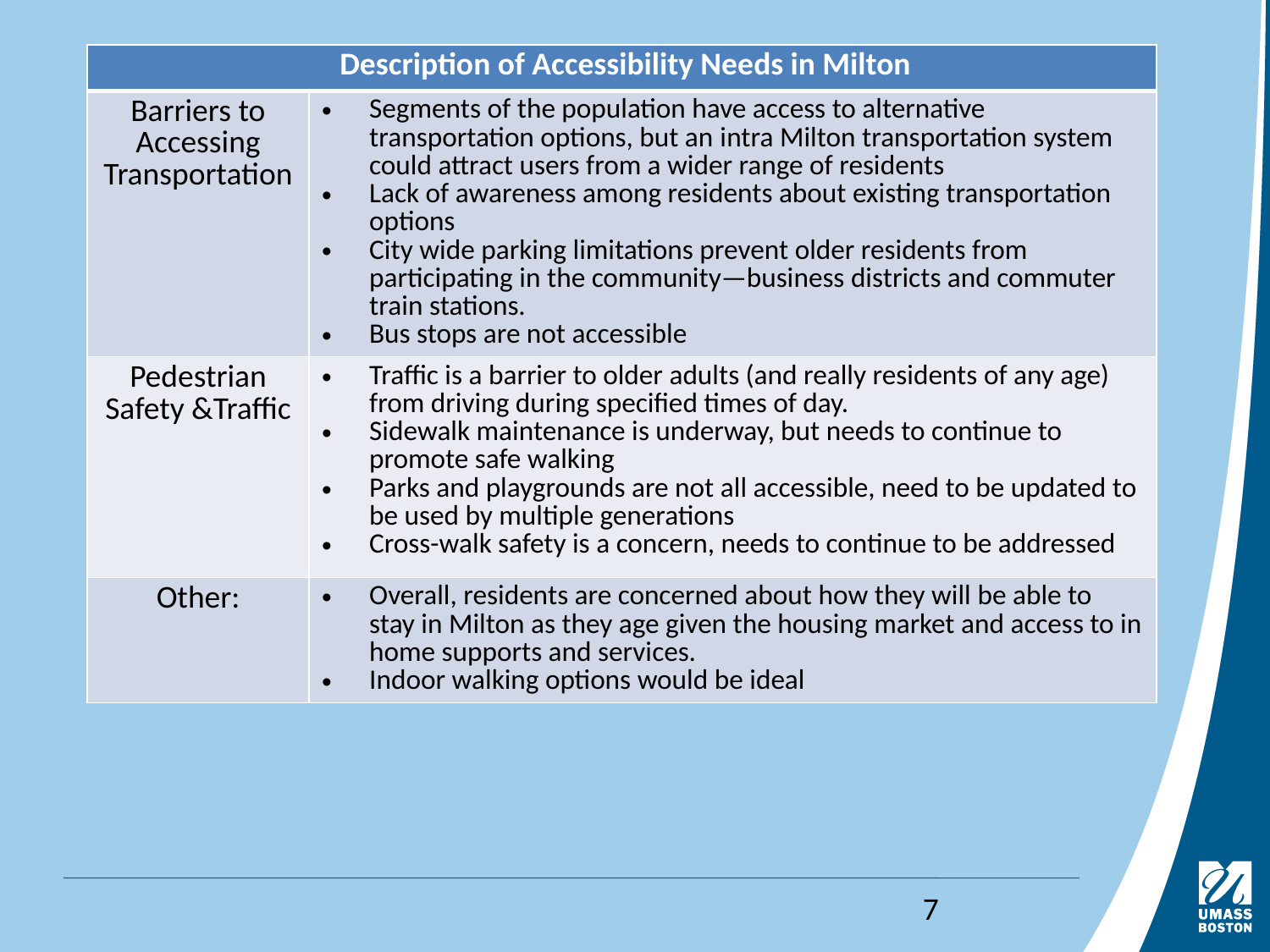

#
| Description of Accessibility Needs in Milton​ |  |
| --- | --- |
| Barriers to Accessing Transportation​ ​ | Segments of the population have access to alternative transportation options, but an intra Milton transportation system could attract users from a wider range of residents​ Lack of awareness among residents about existing transportation options ​ City wide parking limitations prevent older residents from participating in the community—business districts and commuter train stations.​ Bus stops are not accessible​ |
| Pedestrian Safety &Traffic​ ​ | Traffic is a barrier to older adults (and really residents of any age) from driving during specified times of day.​ Sidewalk maintenance is underway, but needs to continue to promote safe walking​ Parks and playgrounds are not all accessible, need to be updated to be used by multiple generations​ Cross-walk safety is a concern, needs to continue to be addressed​ |
| Other:​ | Overall, residents are concerned about how they will be able to stay in Milton as they age given the housing market and access to in home supports and services. ​ Indoor walking options would be ideal |
7